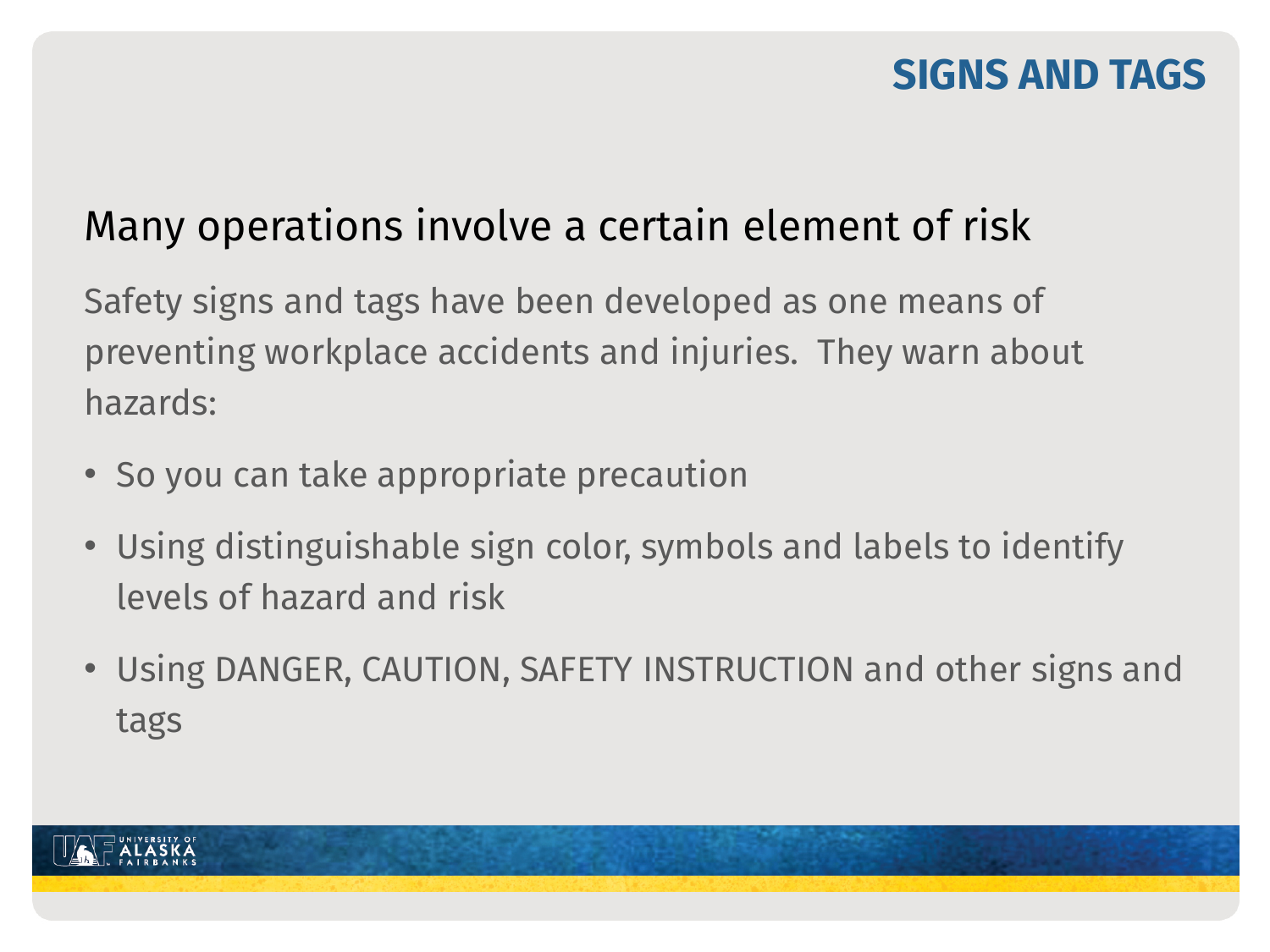

# SIGNS AND TAGS
Many operations involve a certain element of risk
Safety signs and tags have been developed as one means of preventing workplace accidents and injuries.  They warn about hazards:
So you can take appropriate precaution
Using distinguishable sign color, symbols and labels to identify levels of hazard and risk
Using DANGER, CAUTION, SAFETY INSTRUCTION and other signs and tags